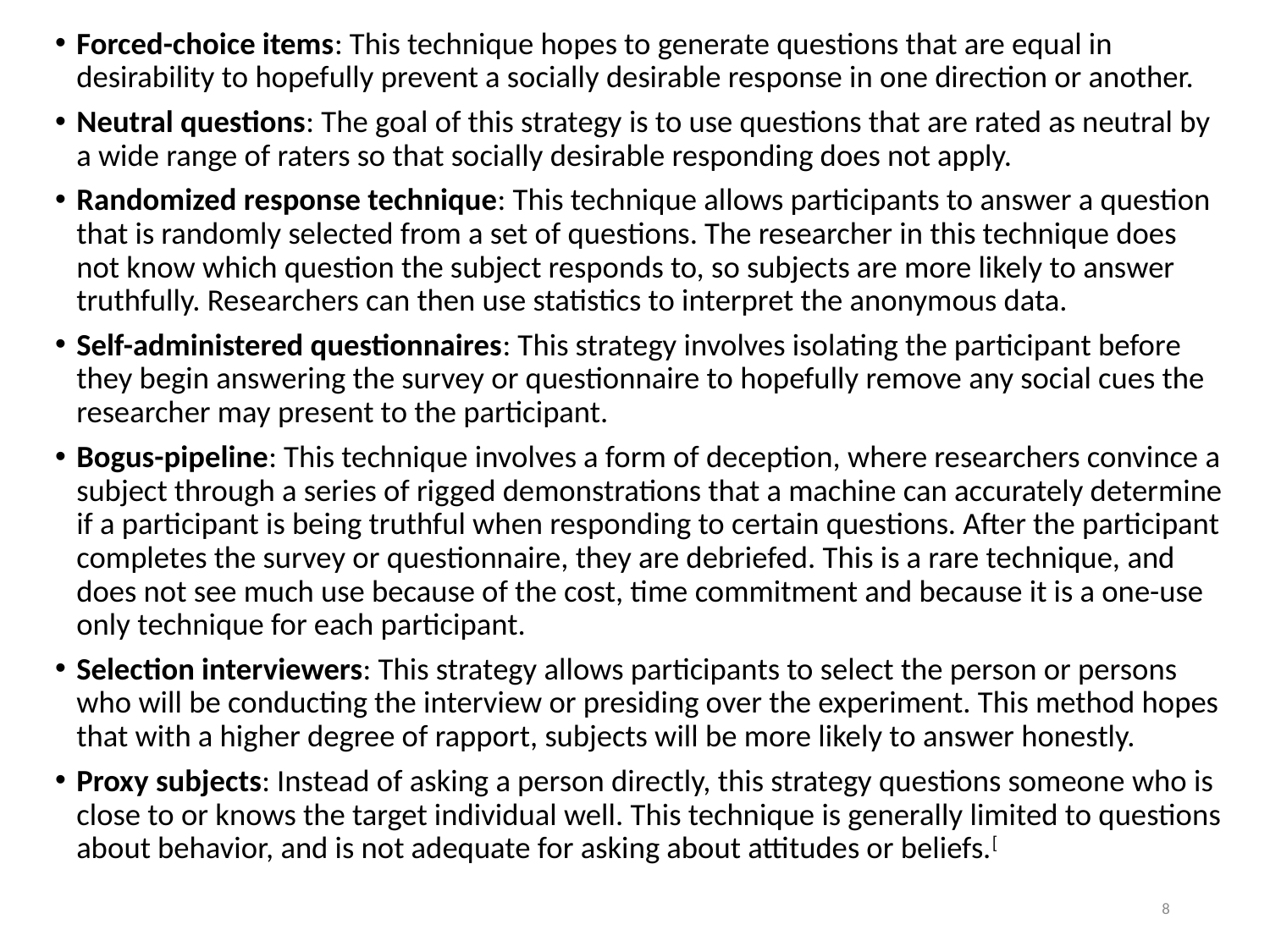

Forced-choice items: This technique hopes to generate questions that are equal in desirability to hopefully prevent a socially desirable response in one direction or another.
Neutral questions: The goal of this strategy is to use questions that are rated as neutral by a wide range of raters so that socially desirable responding does not apply.
Randomized response technique: This technique allows participants to answer a question that is randomly selected from a set of questions. The researcher in this technique does not know which question the subject responds to, so subjects are more likely to answer truthfully. Researchers can then use statistics to interpret the anonymous data.
Self-administered questionnaires: This strategy involves isolating the participant before they begin answering the survey or questionnaire to hopefully remove any social cues the researcher may present to the participant.
Bogus-pipeline: This technique involves a form of deception, where researchers convince a subject through a series of rigged demonstrations that a machine can accurately determine if a participant is being truthful when responding to certain questions. After the participant completes the survey or questionnaire, they are debriefed. This is a rare technique, and does not see much use because of the cost, time commitment and because it is a one-use only technique for each participant.
Selection interviewers: This strategy allows participants to select the person or persons who will be conducting the interview or presiding over the experiment. This method hopes that with a higher degree of rapport, subjects will be more likely to answer honestly.
Proxy subjects: Instead of asking a person directly, this strategy questions someone who is close to or knows the target individual well. This technique is generally limited to questions about behavior, and is not adequate for asking about attitudes or beliefs.[

8